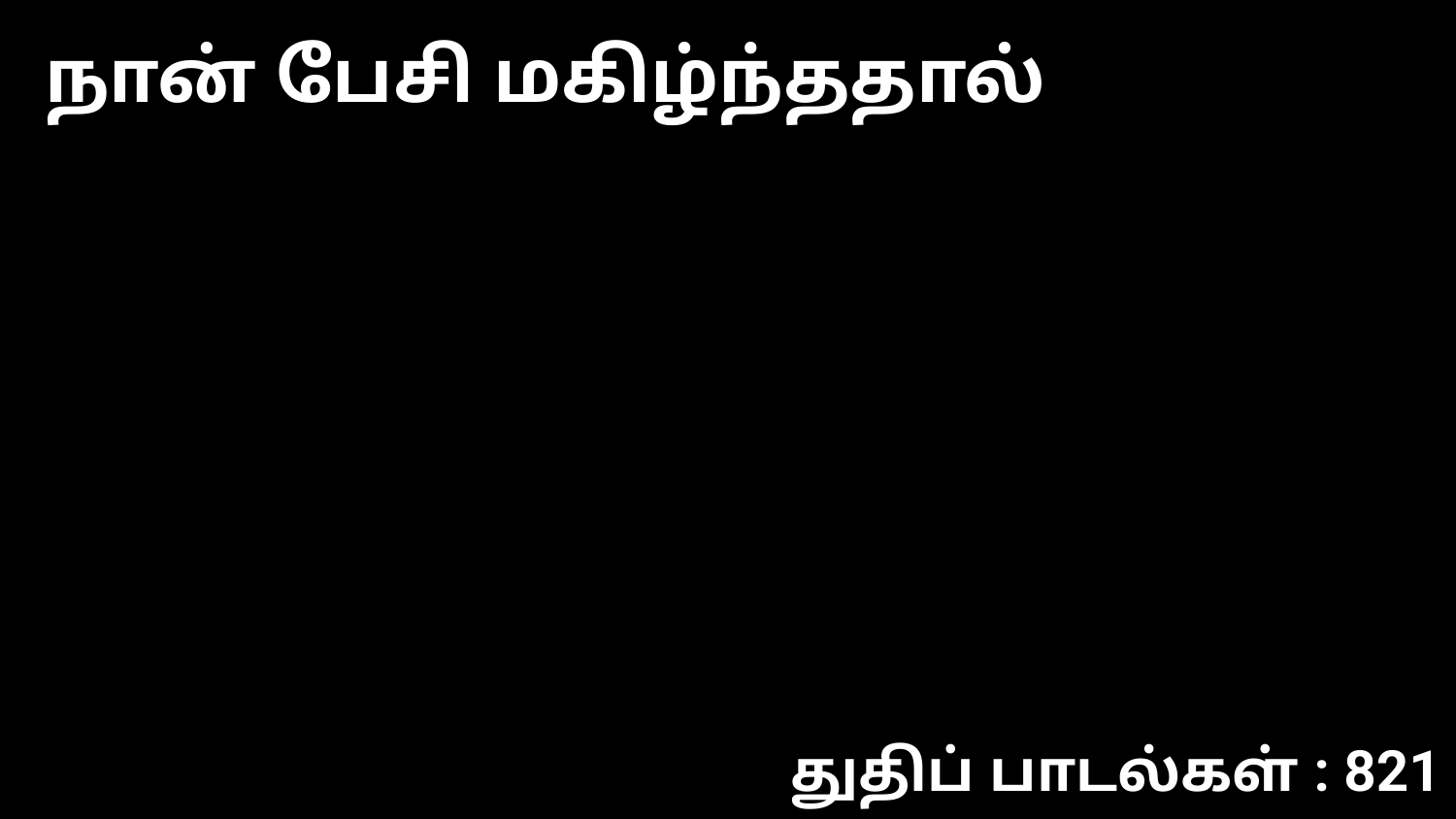

நான் பேசி மகிழ்ந்ததால்
துதிப் பாடல்கள் : 821